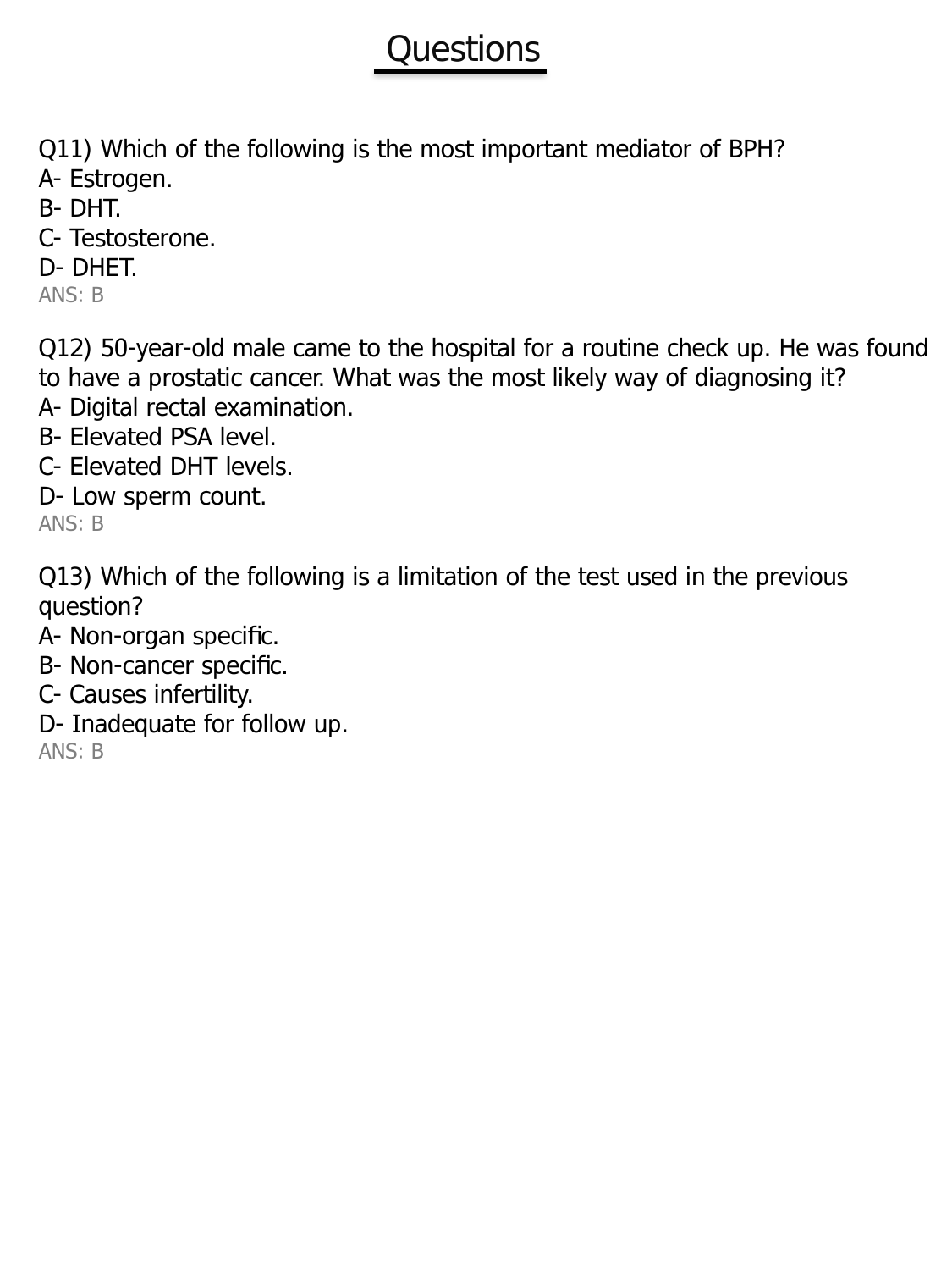

Questions
Q11) Which of the following is the most important mediator of BPH?
A- Estrogen.
B- DHT.
C- Testosterone.
D- DHET.
ANS: B

Q12) 50-year-old male came to the hospital for a routine check up. He was found to have a prostatic cancer. What was the most likely way of diagnosing it?
A- Digital rectal examination.
B- Elevated PSA level.
C- Elevated DHT levels.
D- Low sperm count.
ANS: B

Q13) Which of the following is a limitation of the test used in the previous question?
A- Non-organ specific.
B- Non-cancer specific.
C- Causes infertility.
D- Inadequate for follow up.
ANS: B